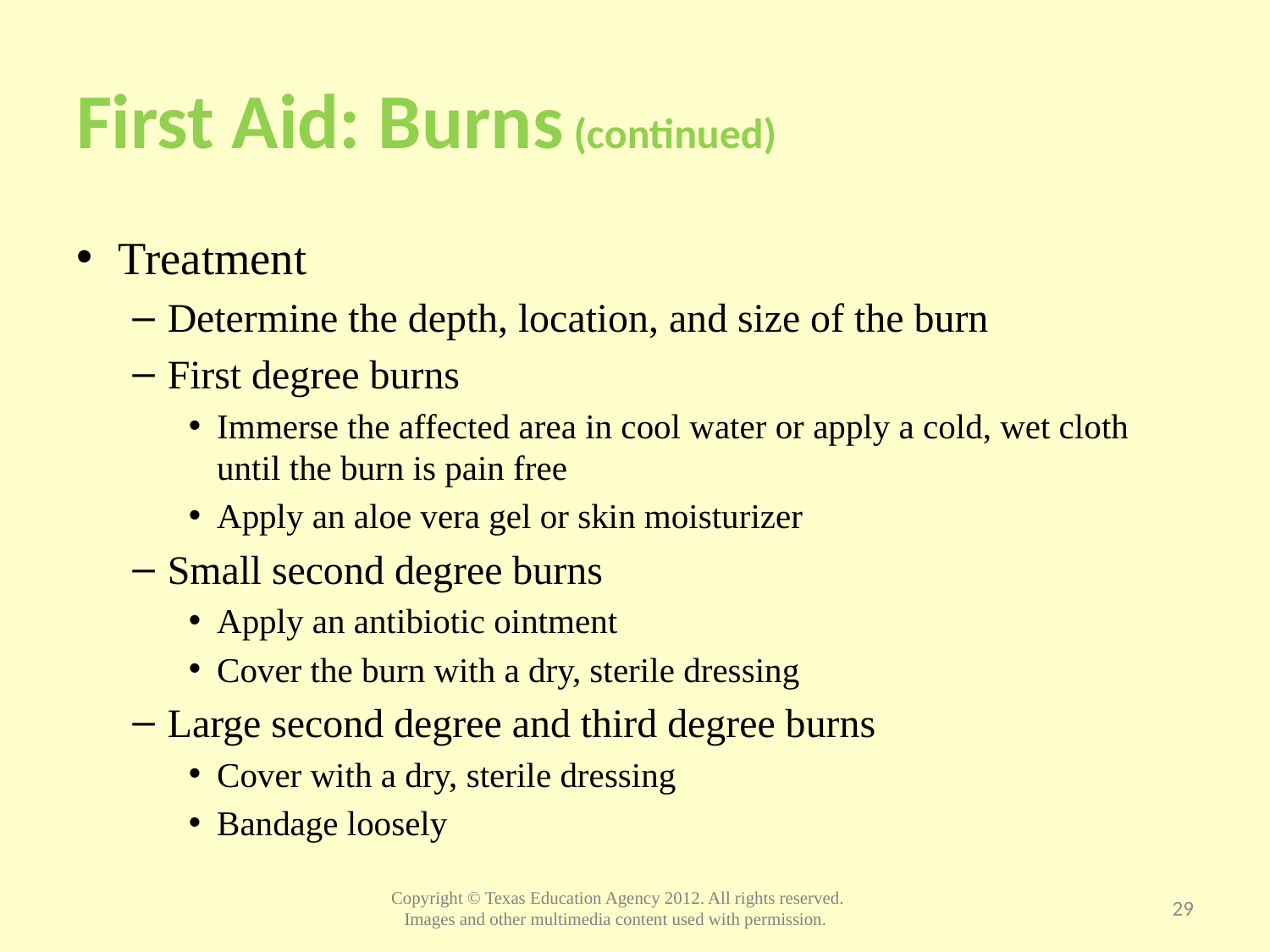

# First Aid: Burns (continued)
Treatment
Determine the depth, location, and size of the burn
First degree burns
Immerse the affected area in cool water or apply a cold, wet cloth until the burn is pain free
Apply an aloe vera gel or skin moisturizer
Small second degree burns
Apply an antibiotic ointment
Cover the burn with a dry, sterile dressing
Large second degree and third degree burns
Cover with a dry, sterile dressing
Bandage loosely

29